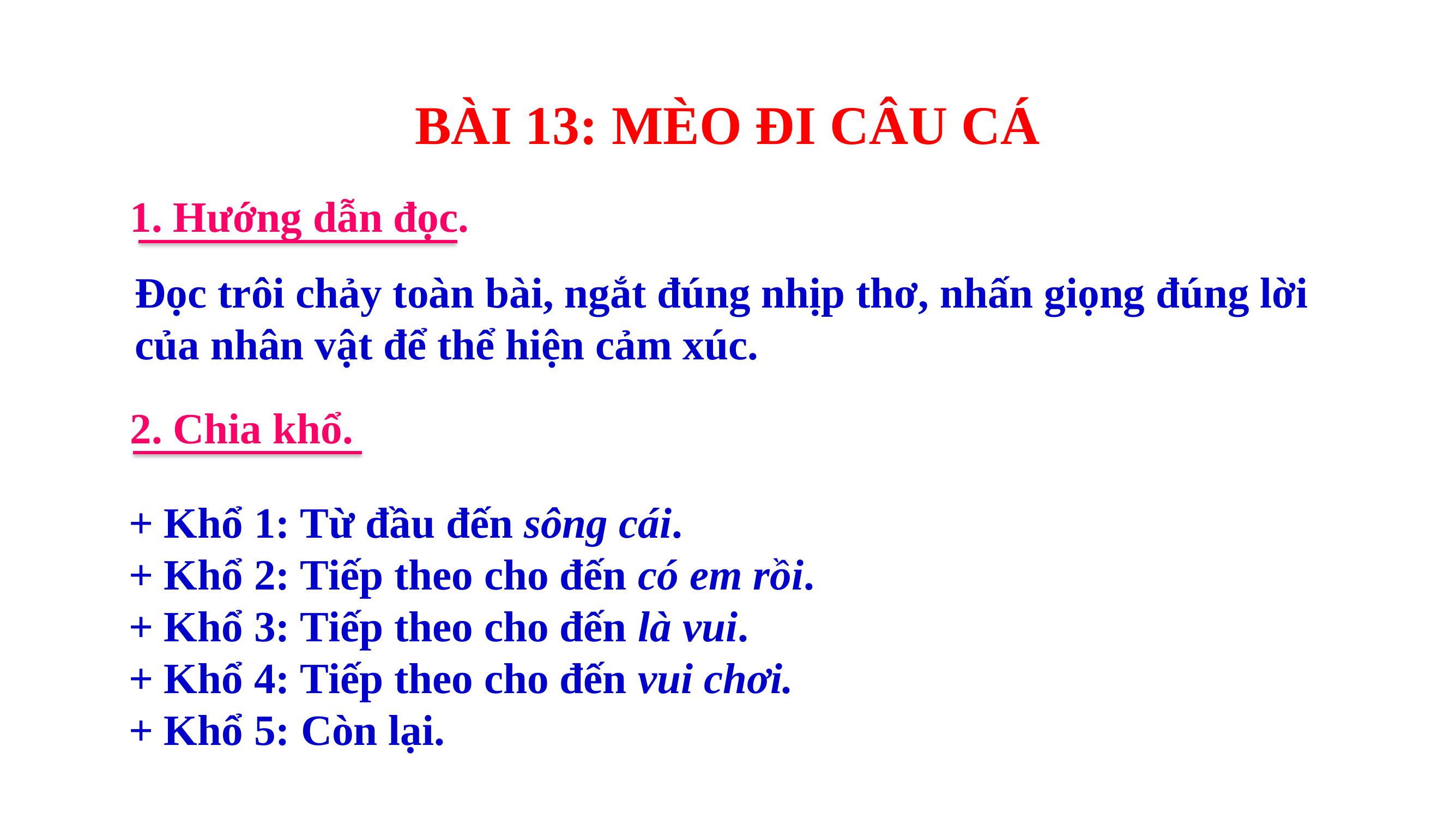

BÀI 13: MÈO ĐI CÂU CÁ
1. Hướng dẫn đọc.
Đọc trôi chảy toàn bài, ngắt đúng nhịp thơ, nhấn giọng đúng lời của nhân vật để thể hiện cảm xúc.
2. Chia khổ.
+ Khổ 1: Từ đầu đến sông cái.
+ Khổ 2: Tiếp theo cho đến có em rồi.
+ Khổ 3: Tiếp theo cho đến là vui.
+ Khổ 4: Tiếp theo cho đến vui chơi.
+ Khổ 5: Còn lại.